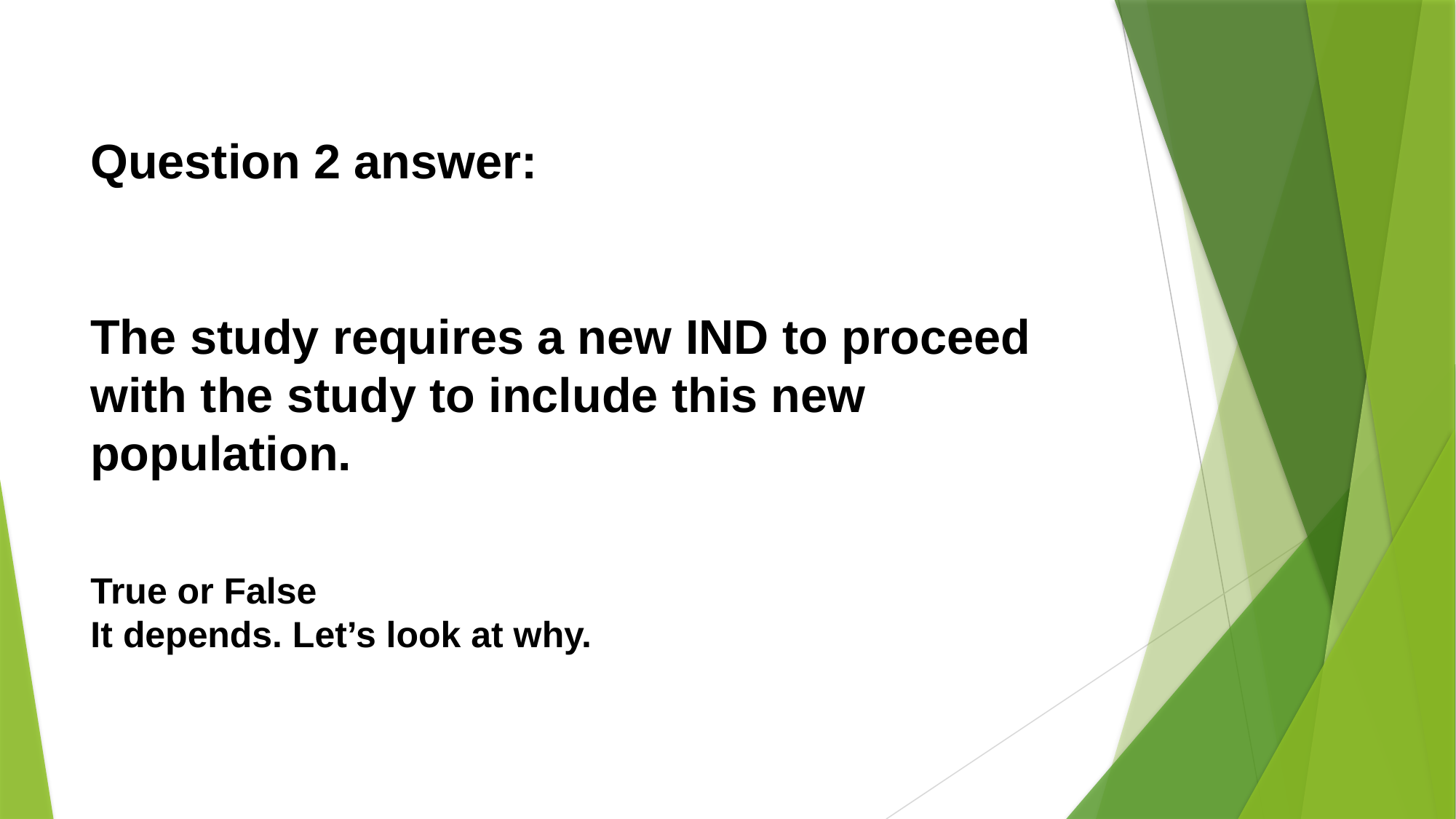

# Question 2 answer: The study requires a new IND to proceed with the study to include this new population. True or False It depends. Let’s look at why.